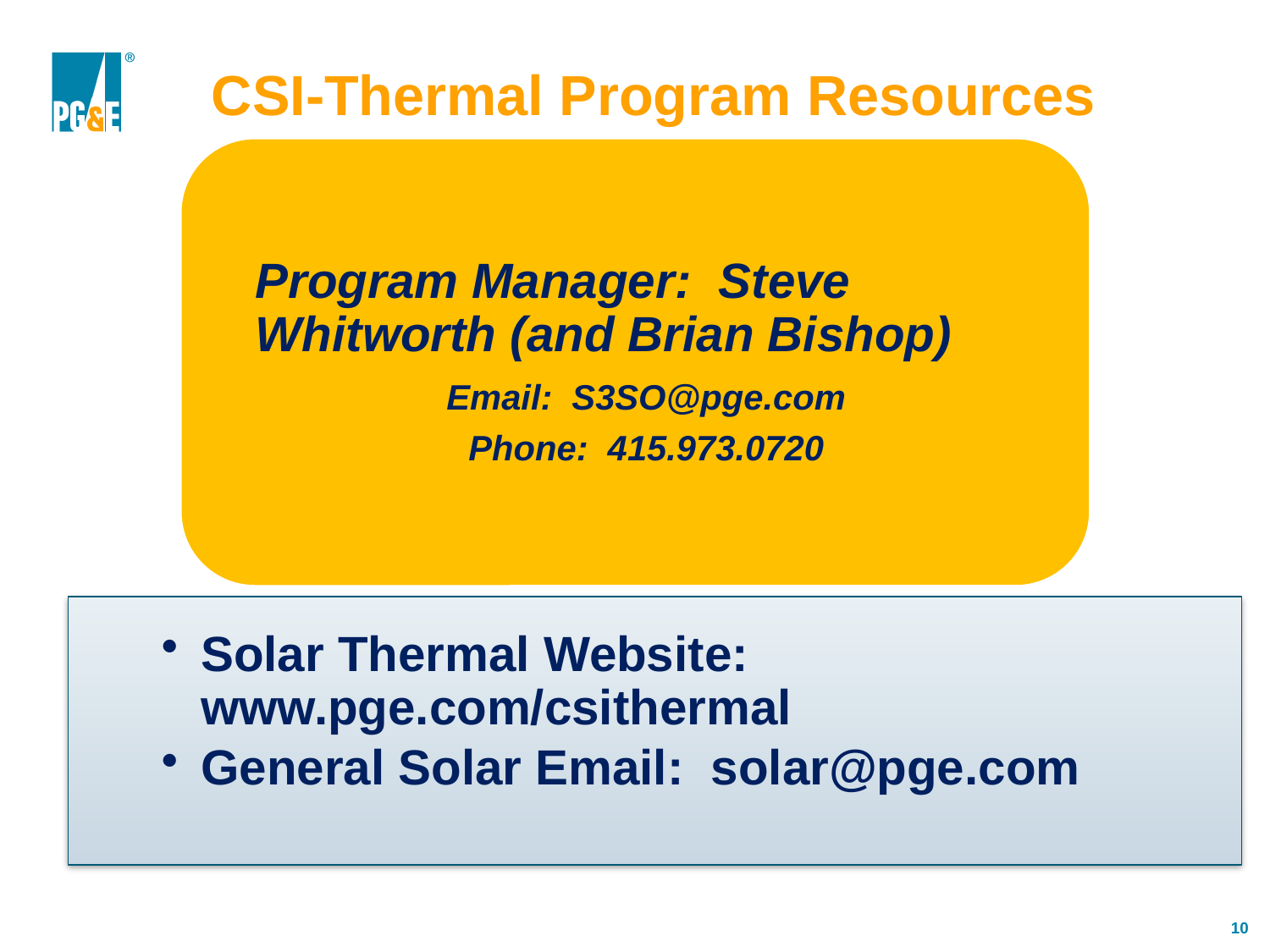

# CSI-Thermal Program Resources
Solar Thermal Website: www.pge.com/csithermal
General Solar Email:  solar@pge.com
Program Manager:  Steve Whitworth (and Brian Bishop)
Email:  S3SO@pge.com
Phone:  415.973.0720